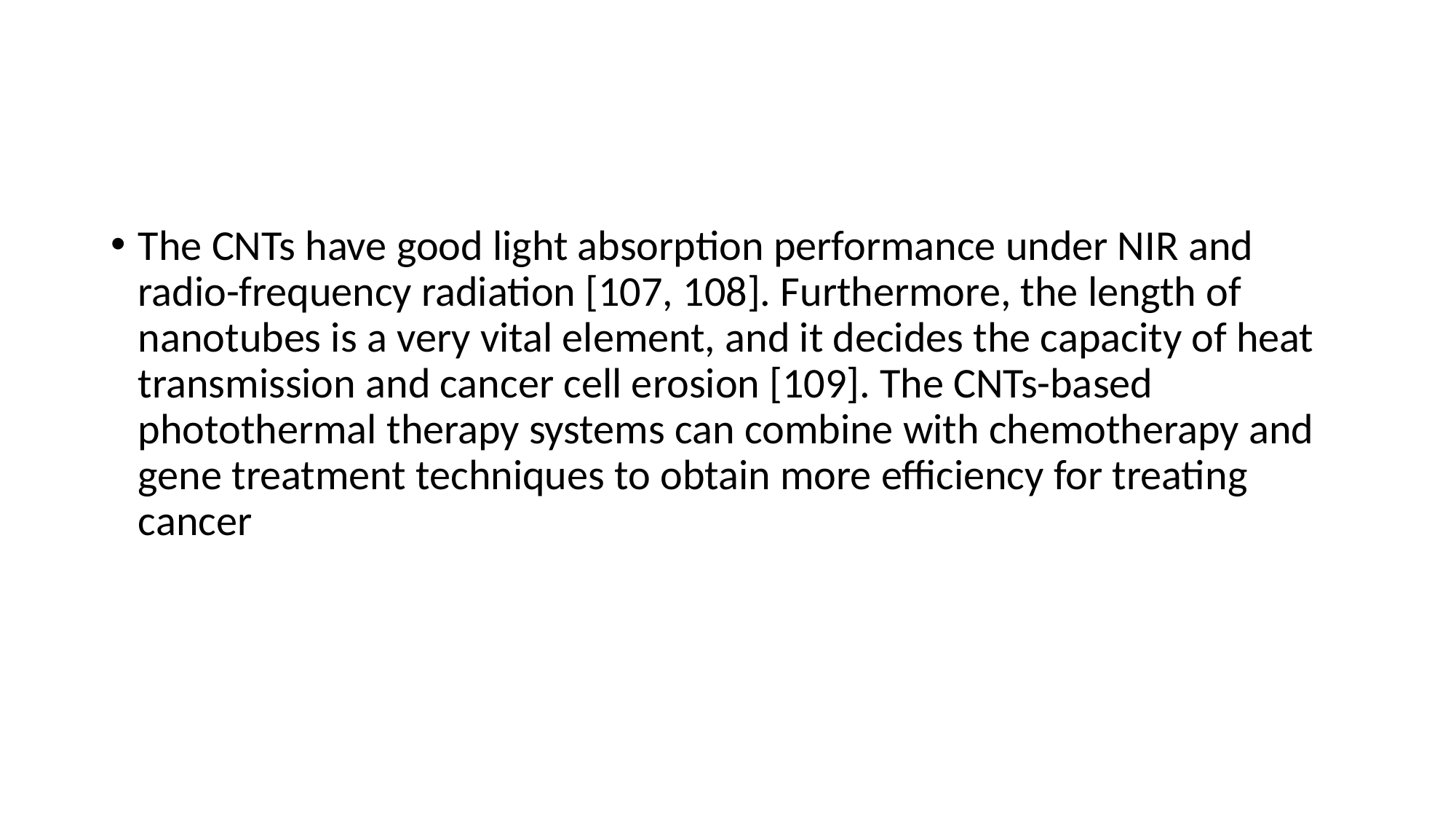

#
The CNTs have good light absorption performance under NIR and radio-frequency radiation [107, 108]. Furthermore, the length of nanotubes is a very vital element, and it decides the capacity of heat transmission and cancer cell erosion [109]. The CNTs-based photothermal therapy systems can combine with chemotherapy and gene treatment techniques to obtain more efficiency for treating cancer